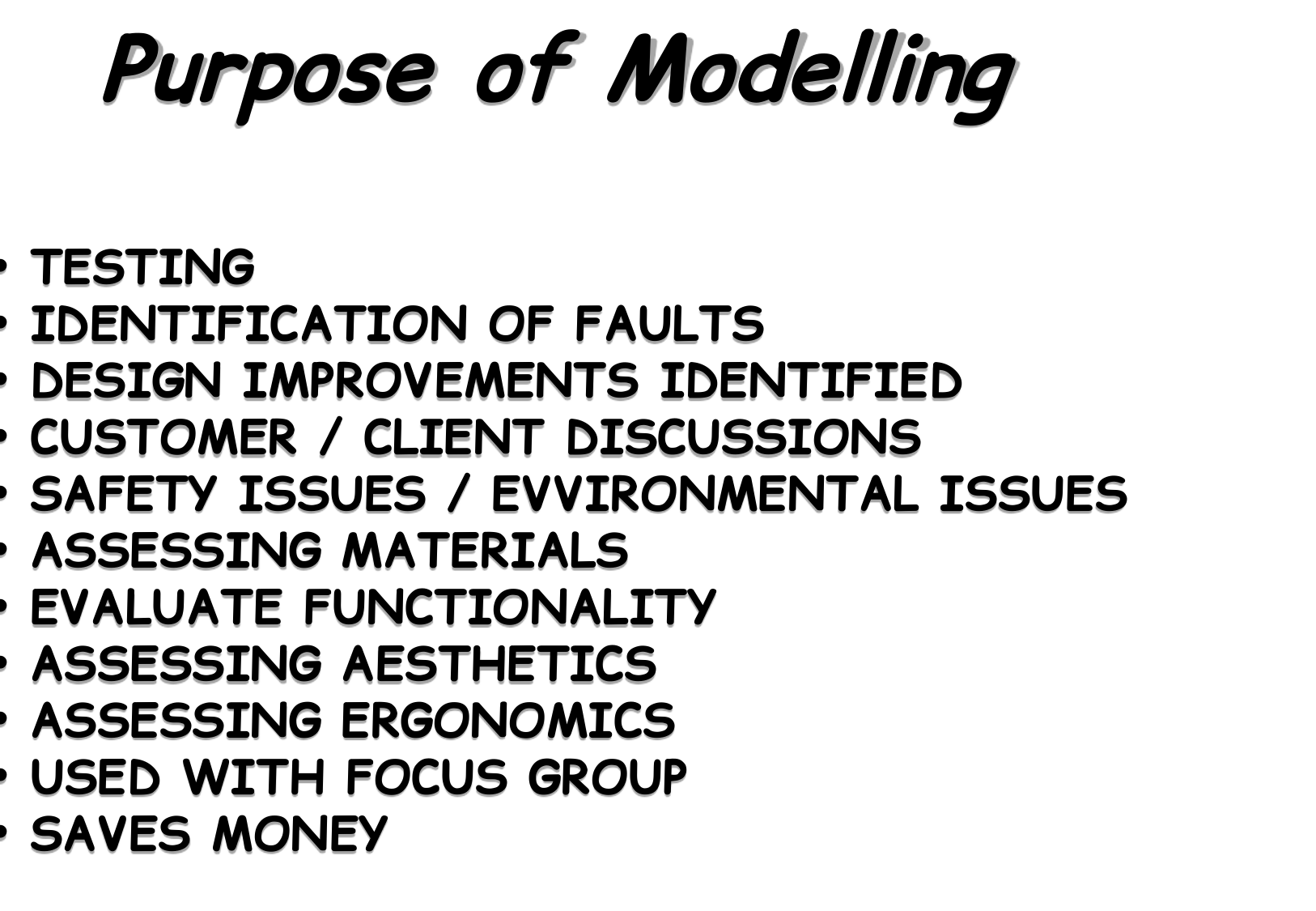

Purpose of Modelling
TESTING
IDENTIFICATION OF FAULTS
DESIGN IMPROVEMENTS IDENTIFIED
CUSTOMER / CLIENT DISCUSSIONS
SAFETY ISSUES / EVVIRONMENTAL ISSUES
ASSESSING MATERIALS
EVALUATE FUNCTIONALITY
ASSESSING AESTHETICS
ASSESSING ERGONOMICS
USED WITH FOCUS GROUP
SAVES MONEY